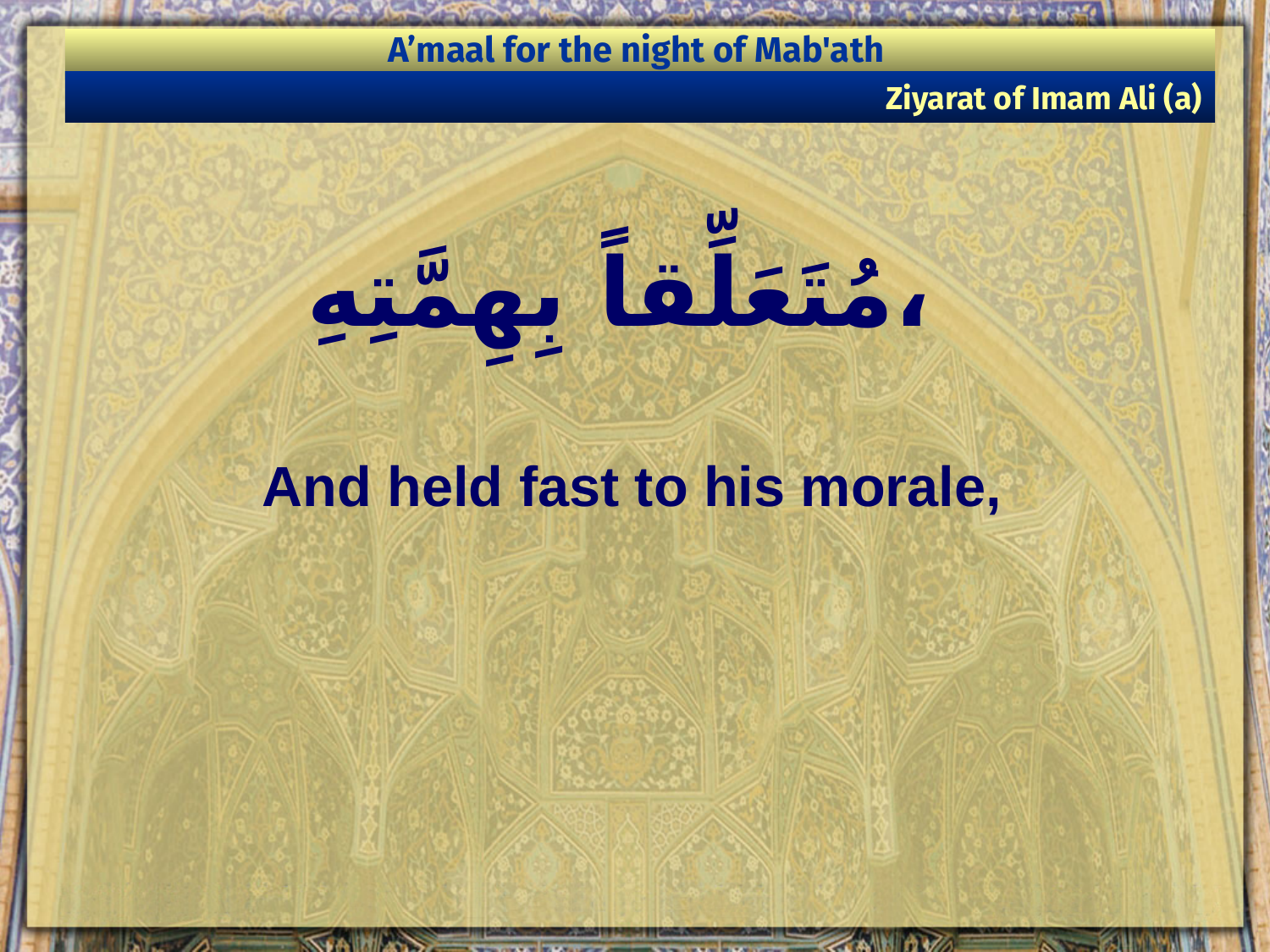

A’maal for the night of Mab'ath
Ziyarat of Imam Ali (a)
# مُتَعَلِّقاً بِهِمَّتِهِ،
And held fast to his morale,